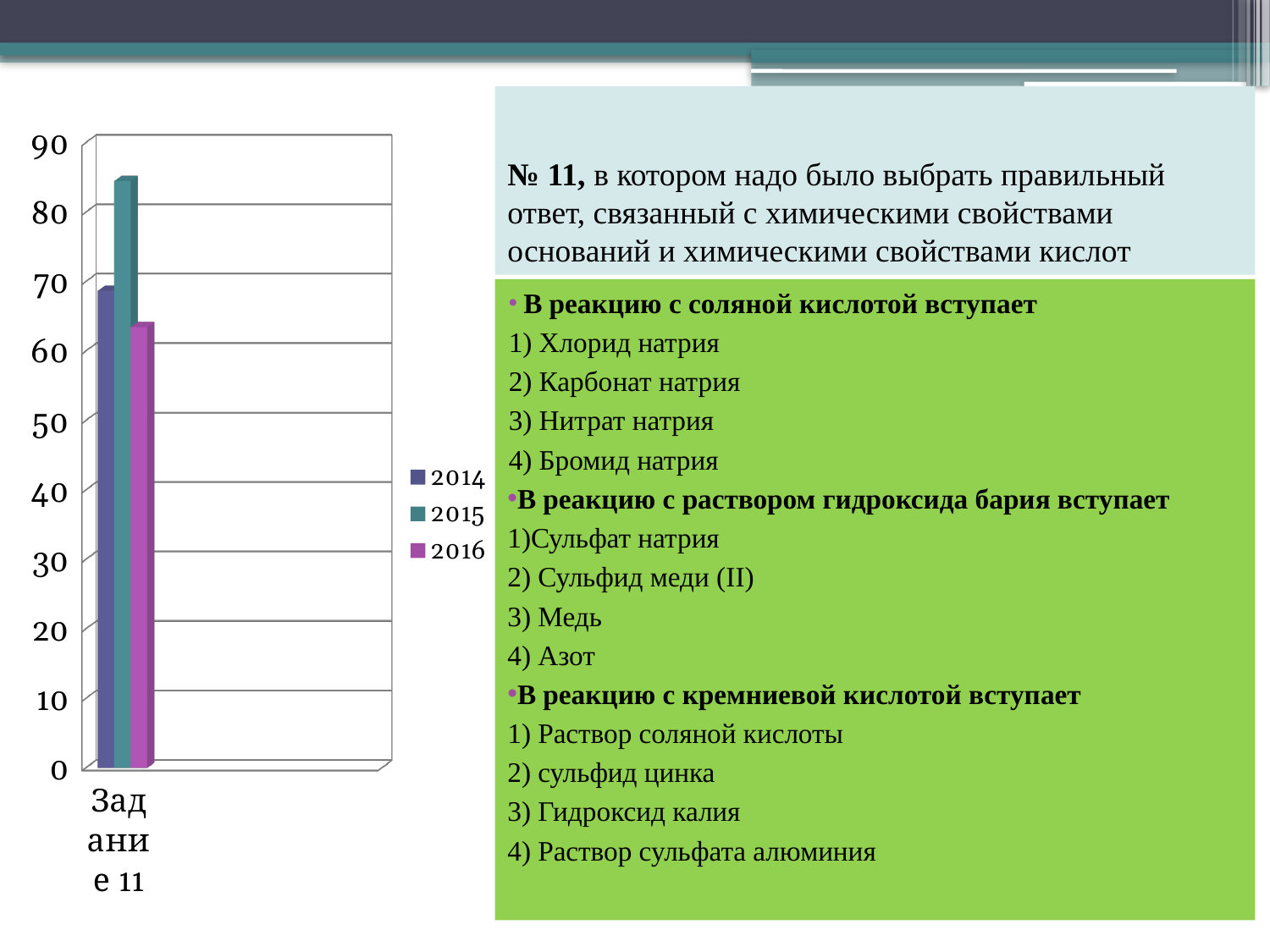

# № 11, в котором надо было выбрать правильный ответ, связанный с химическими свойствами оснований и химическими свойствами кислот

[unsupported chart]

 В реакцию с соляной кислотой вступает
1) Хлорид натрия
2) Карбонат натрия
3) Нитрат натрия
4) Бромид натрия
В реакцию с раствором гидроксида бария вступает
1)Сульфат натрия
2) Сульфид меди (II)
3) Медь
4) Азот
В реакцию с кремниевой кислотой вступает
1) Раствор соляной кислоты
2) сульфид цинка
3) Гидроксид калия
4) Раствор сульфата алюминия